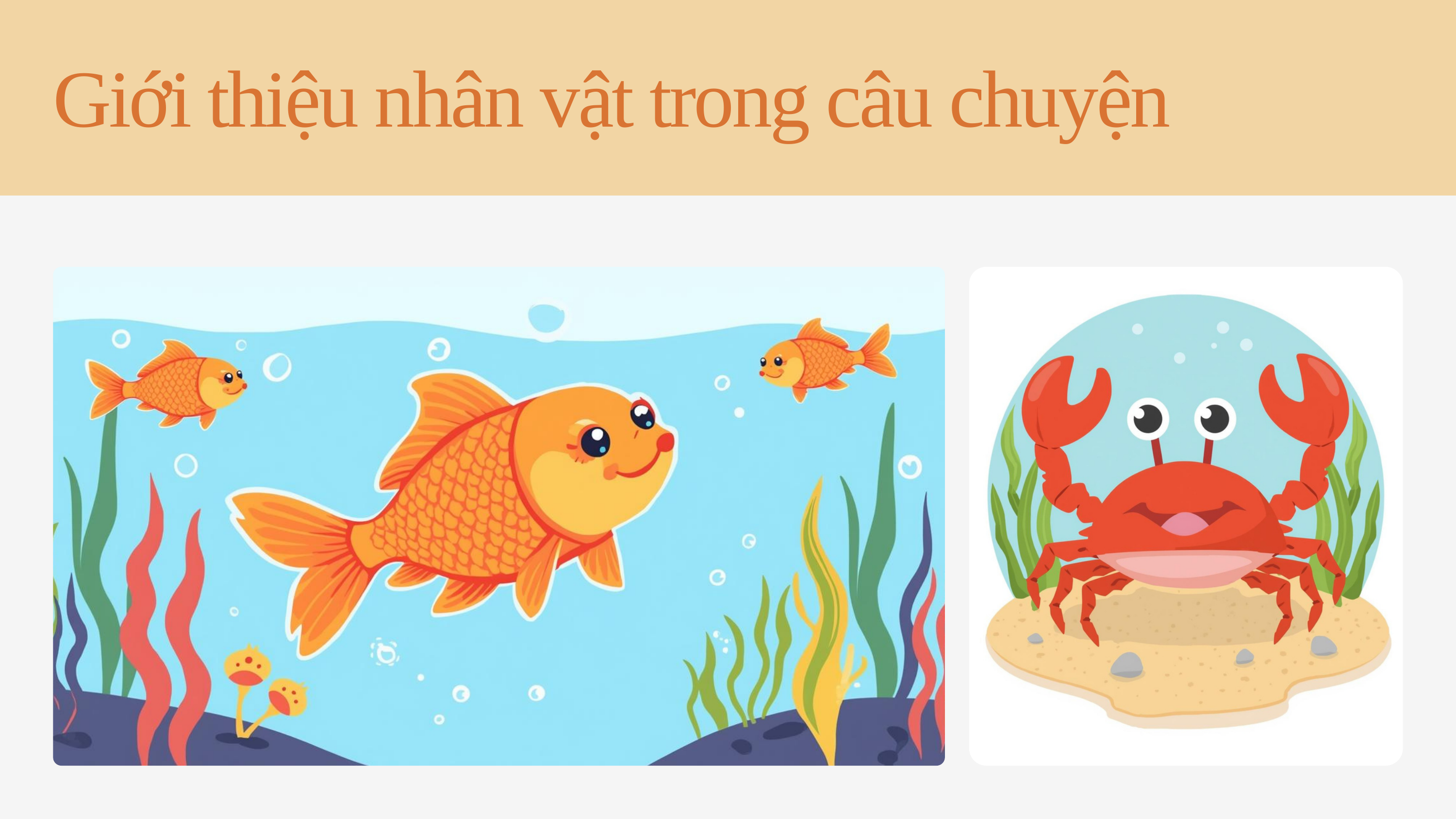

Giới thiệu nhân vật trong câu chuyện